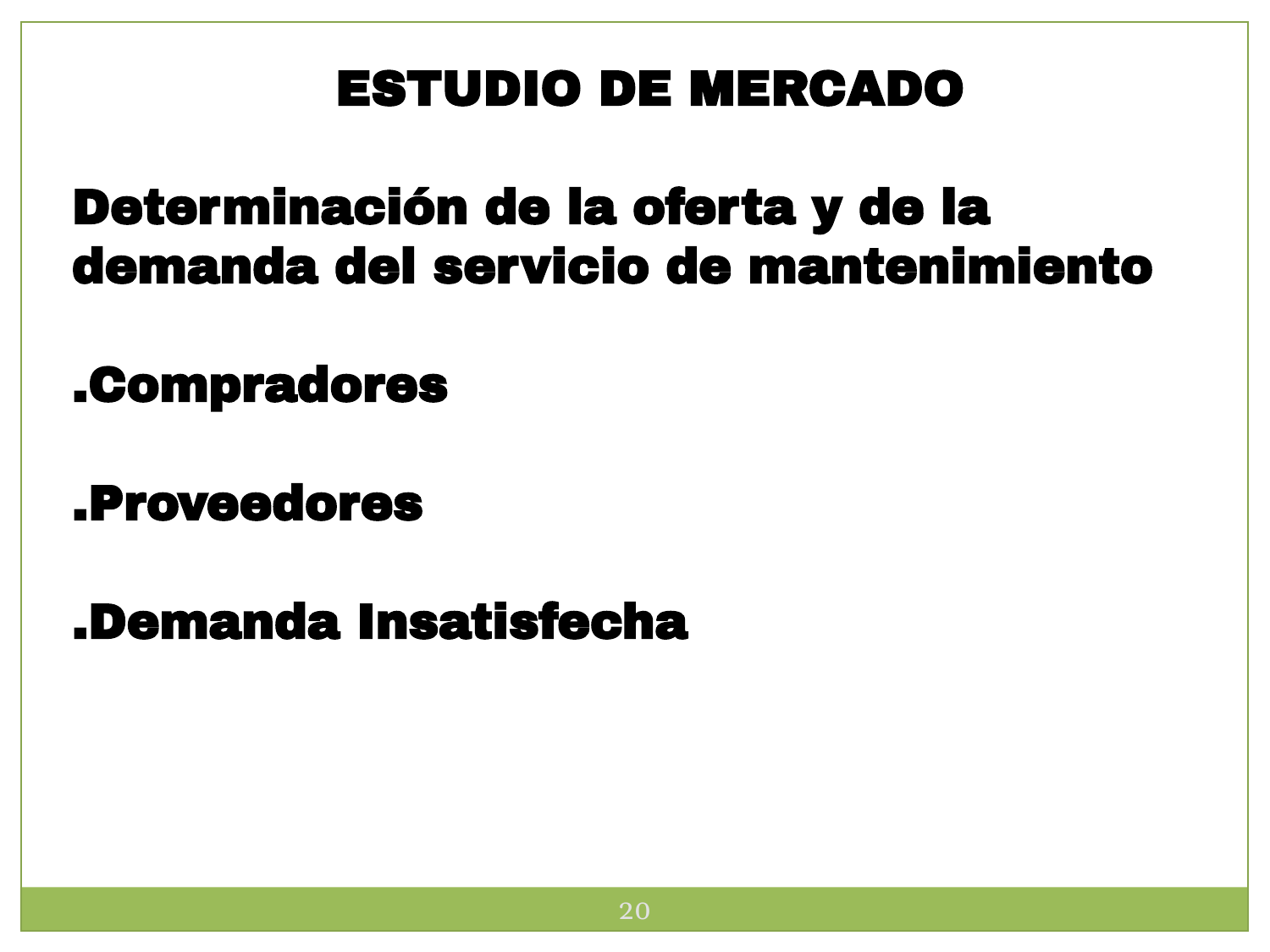

ESTUDIO DE MERCADO

Determinación de la oferta y de la demanda del servicio de mantenimiento

.Compradores

.Proveedores

.Demanda Insatisfecha

20